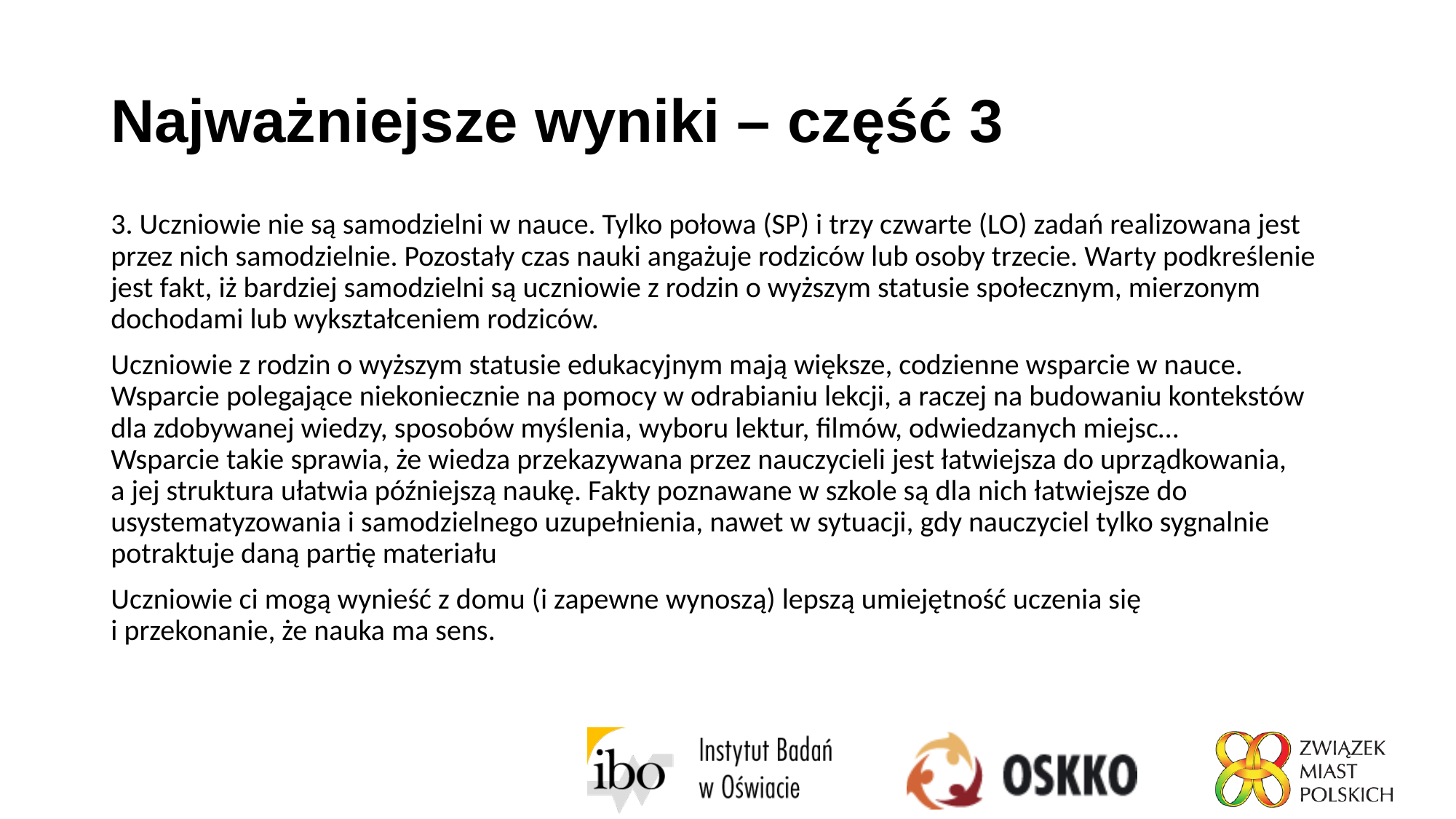

# Najważniejsze wyniki – część 3
3. Uczniowie nie są samodzielni w nauce. Tylko połowa (SP) i trzy czwarte (LO) zadań realizowana jest przez nich samodzielnie. Pozostały czas nauki angażuje rodziców lub osoby trzecie. Warty podkreślenie jest fakt, iż bardziej samodzielni są uczniowie z rodzin o wyższym statusie społecznym, mierzonym dochodami lub wykształceniem rodziców.
Uczniowie z rodzin o wyższym statusie edukacyjnym mają większe, codzienne wsparcie w nauce. Wsparcie polegające niekoniecznie na pomocy w odrabianiu lekcji, a raczej na budowaniu kontekstów dla zdobywanej wiedzy, sposobów myślenia, wyboru lektur, filmów, odwiedzanych miejsc…
Wsparcie takie sprawia, że wiedza przekazywana przez nauczycieli jest łatwiejsza do uprządkowania,
a jej struktura ułatwia późniejszą naukę. Fakty poznawane w szkole są dla nich łatwiejsze do usystematyzowania i samodzielnego uzupełnienia, nawet w sytuacji, gdy nauczyciel tylko sygnalnie potraktuje daną partię materiału
Uczniowie ci mogą wynieść z domu (i zapewne wynoszą) lepszą umiejętność uczenia się
i przekonanie, że nauka ma sens.